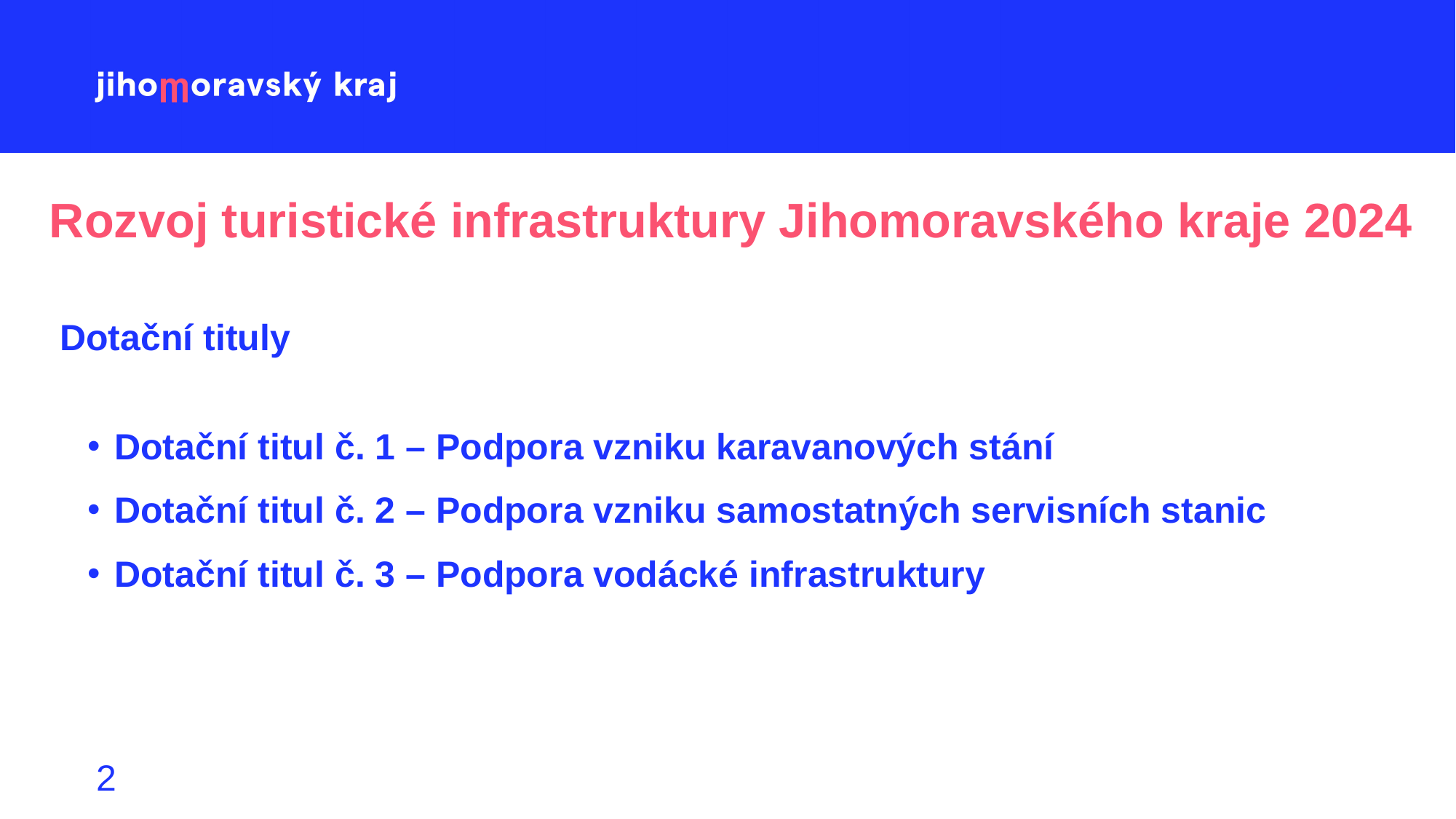

# Rozvoj turistické infrastruktury Jihomoravského kraje 2024
Dotační tituly

Dotační titul č. 1 – Podpora vzniku karavanových stání
Dotační titul č. 2 – Podpora vzniku samostatných servisních stanic
Dotační titul č. 3 – Podpora vodácké infrastruktury